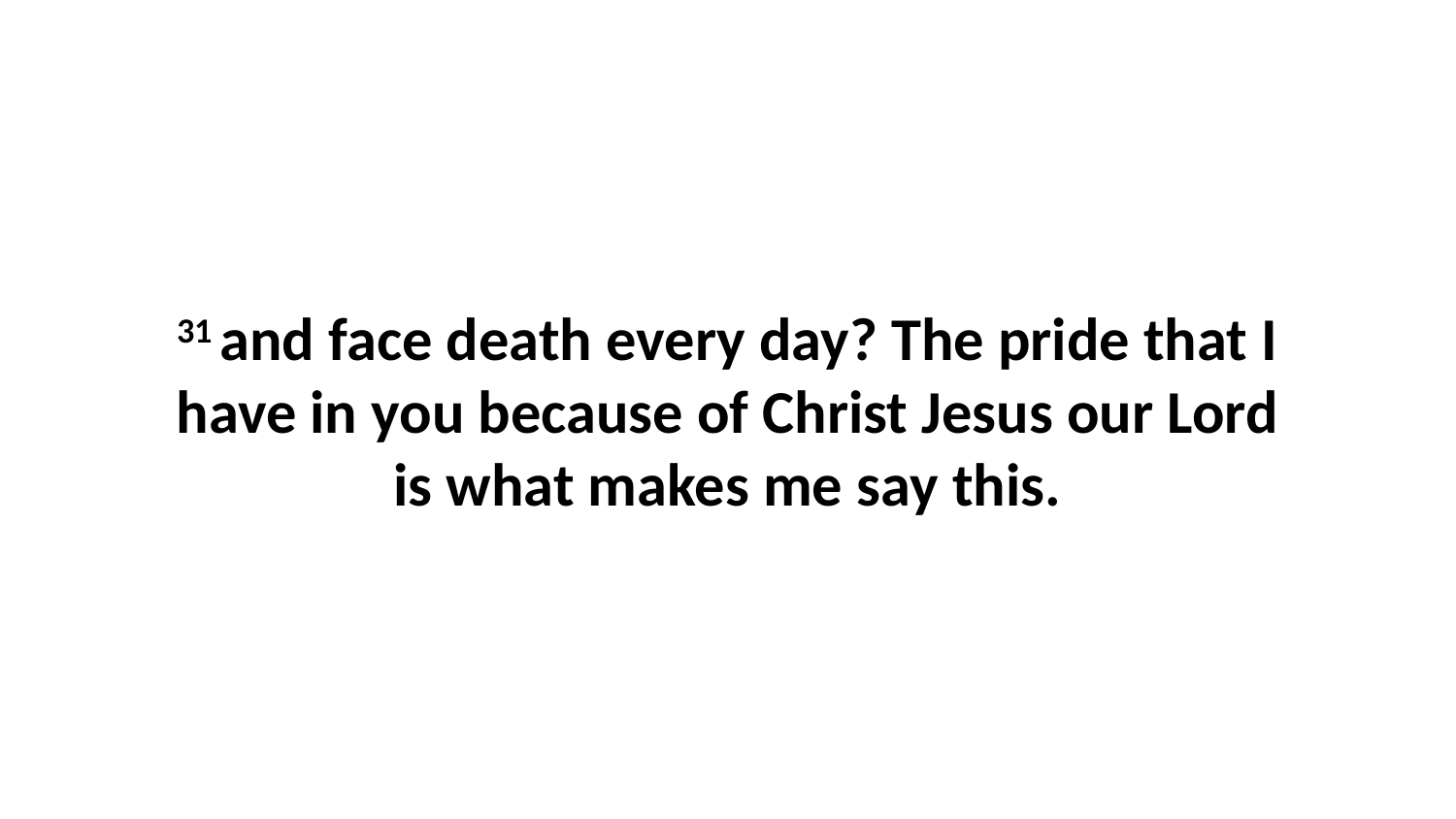

31 and face death every day? The pride that I have in you because of Christ Jesus our Lord is what makes me say this.